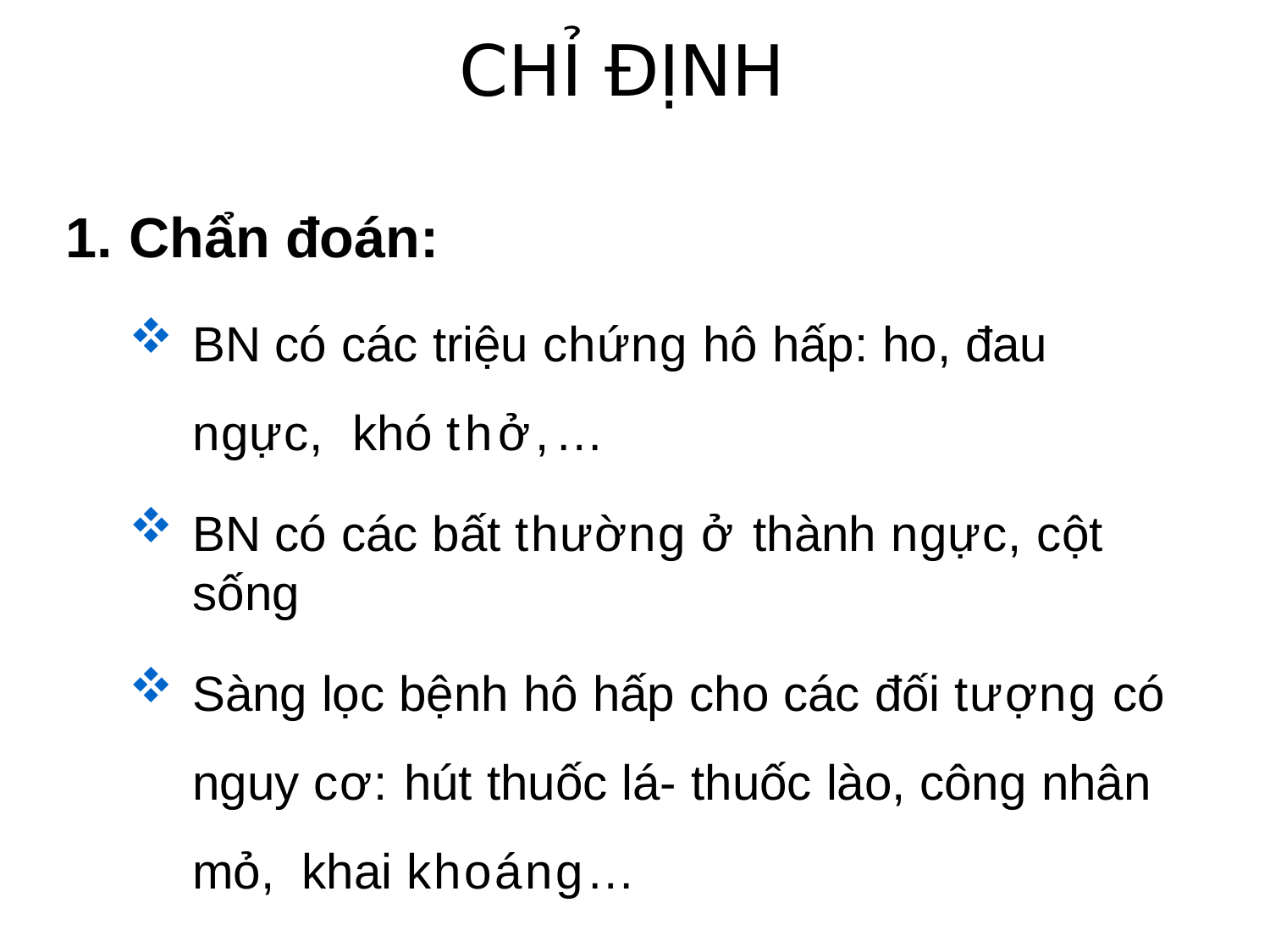

# CHỈ ĐỊNH
Chẩn đoán:
BN có các triệu chứng hô hấp: ho, đau ngực,  khó thở,…
BN có các bất thường ở thành ngực, cột sống
Sàng lọc bệnh hô hấp cho các đối tượng có  nguy cơ: hút thuốc lá- thuốc lào, công nhân mỏ,  khai khoáng…